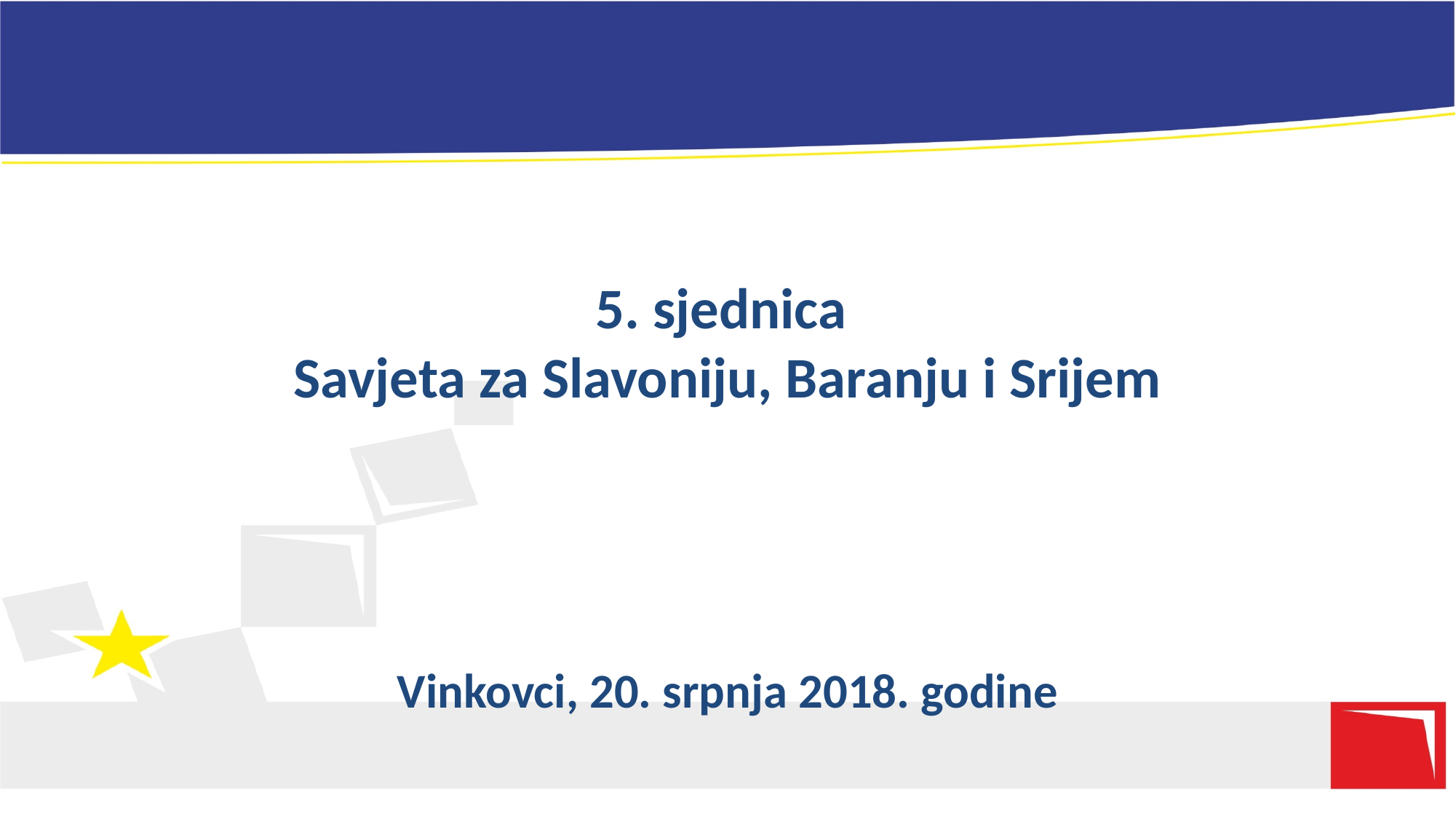

# 5. sjednica Savjeta za Slavoniju, Baranju i Srijem
Vinkovci, 20. srpnja 2018. godine